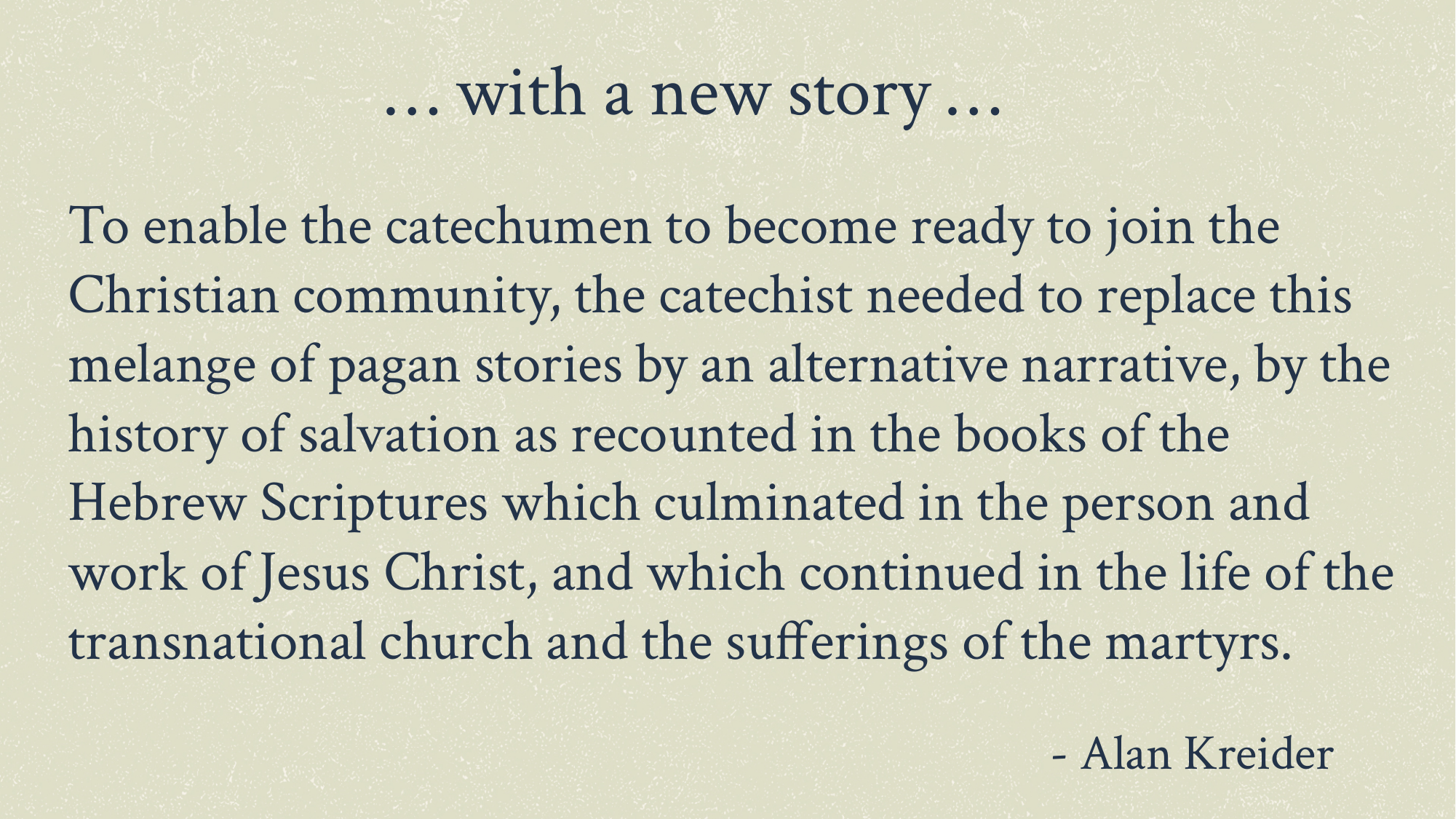

# … with a new story …
To enable the catechumen to become ready to join the Christian community, the catechist needed to replace this melange of pagan stories by an alternative narrative, by the history of salvation as recounted in the books of the Hebrew Scriptures which culminated in the person and work of Jesus Christ, and which continued in the life of the transnational church and the sufferings of the martyrs.

									- Alan Kreider